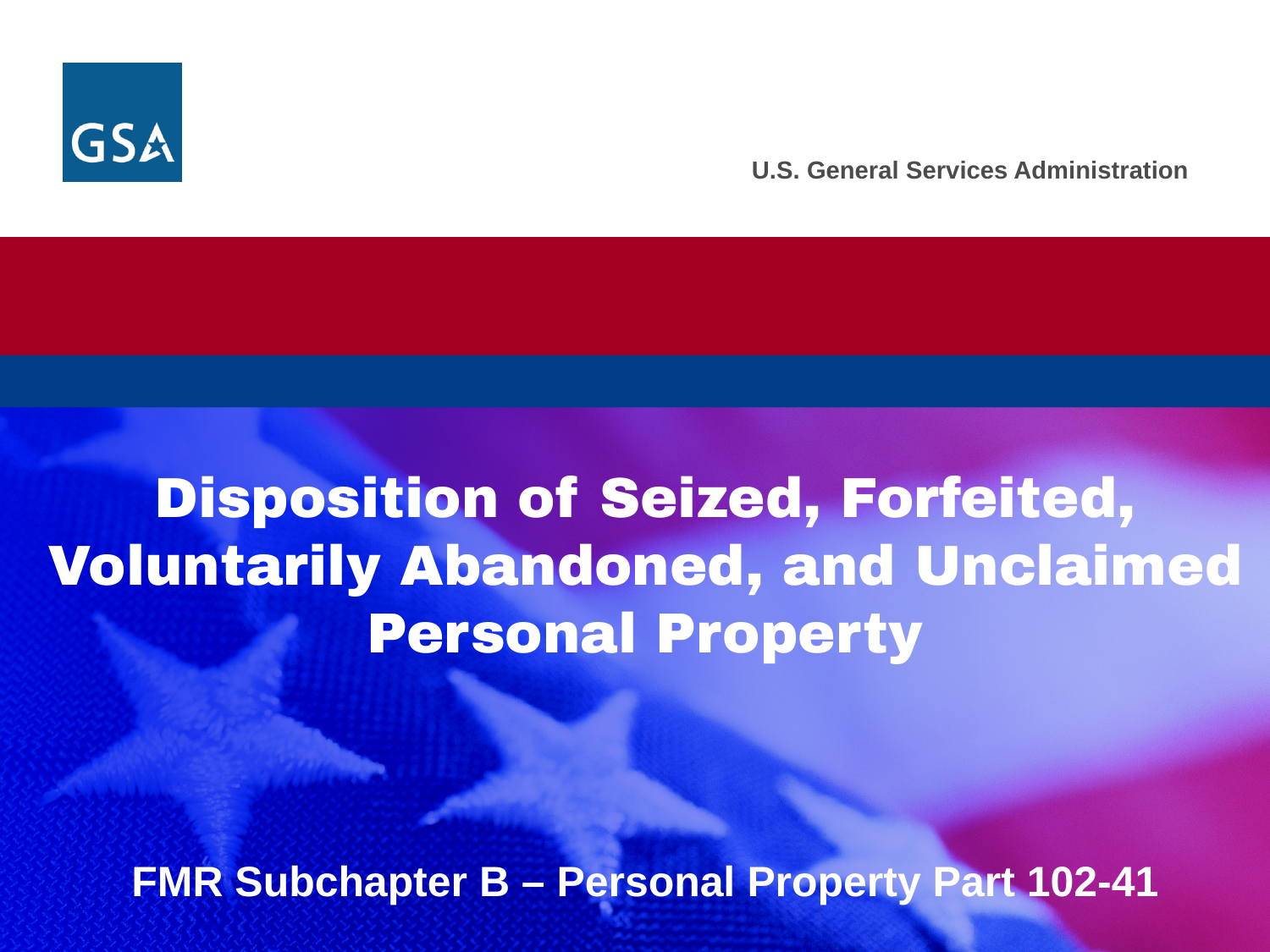

Disposition of Seized, Forfeited, Voluntarily Abandoned, and Unclaimed Personal Property
FMR Subchapter B – Personal Property Part 102-41